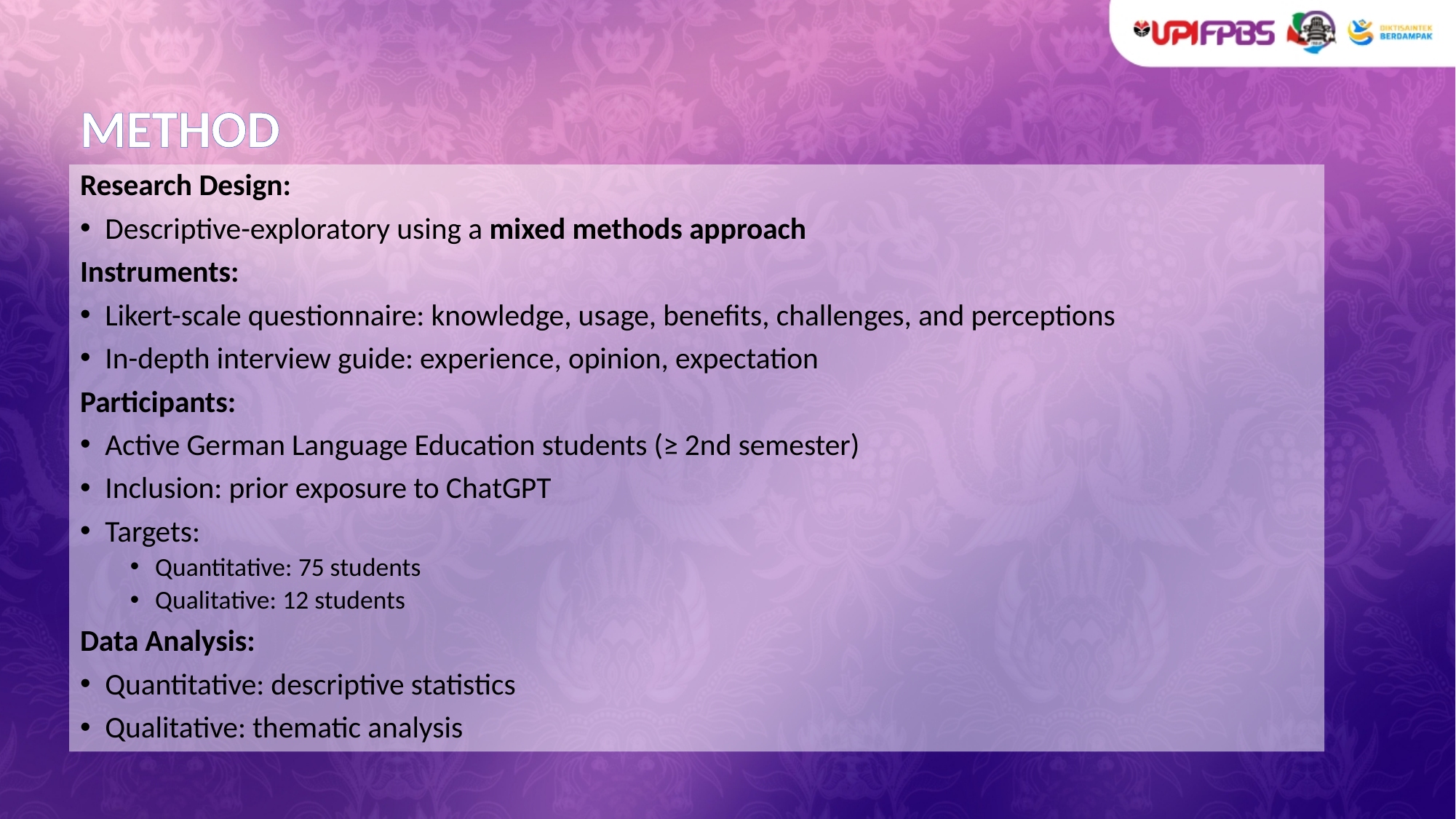

# METHOD
Research Design:
Descriptive-exploratory using a mixed methods approach
Instruments:
Likert-scale questionnaire: knowledge, usage, benefits, challenges, and perceptions
In-depth interview guide: experience, opinion, expectation
Participants:
Active German Language Education students (≥ 2nd semester)
Inclusion: prior exposure to ChatGPT
Targets:
Quantitative: 75 students
Qualitative: 12 students
Data Analysis:
Quantitative: descriptive statistics
Qualitative: thematic analysis